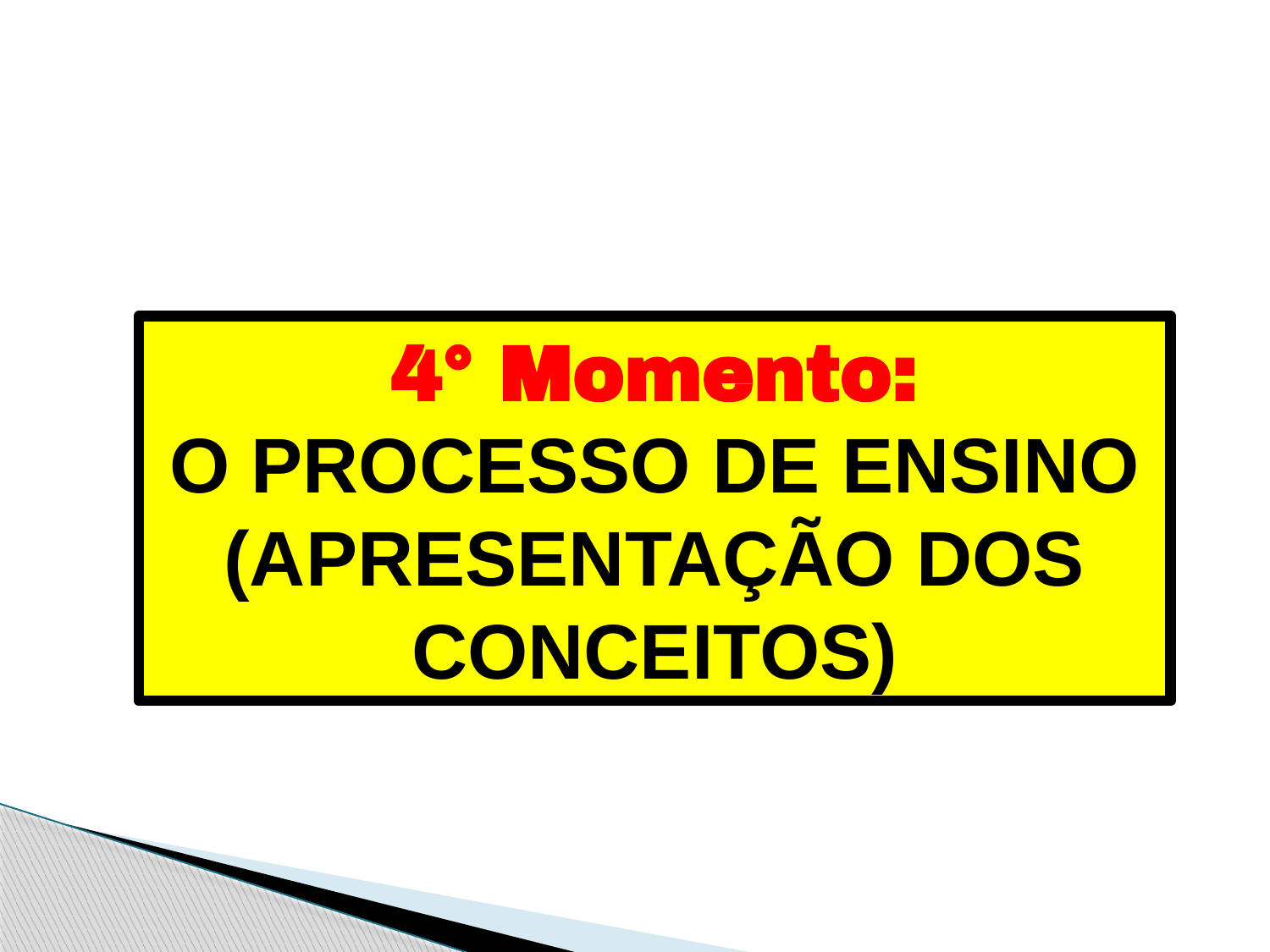

4° Momento:
O PROCESSO DE ENSINO (APRESENTAÇÃO DOS CONCEITOS)